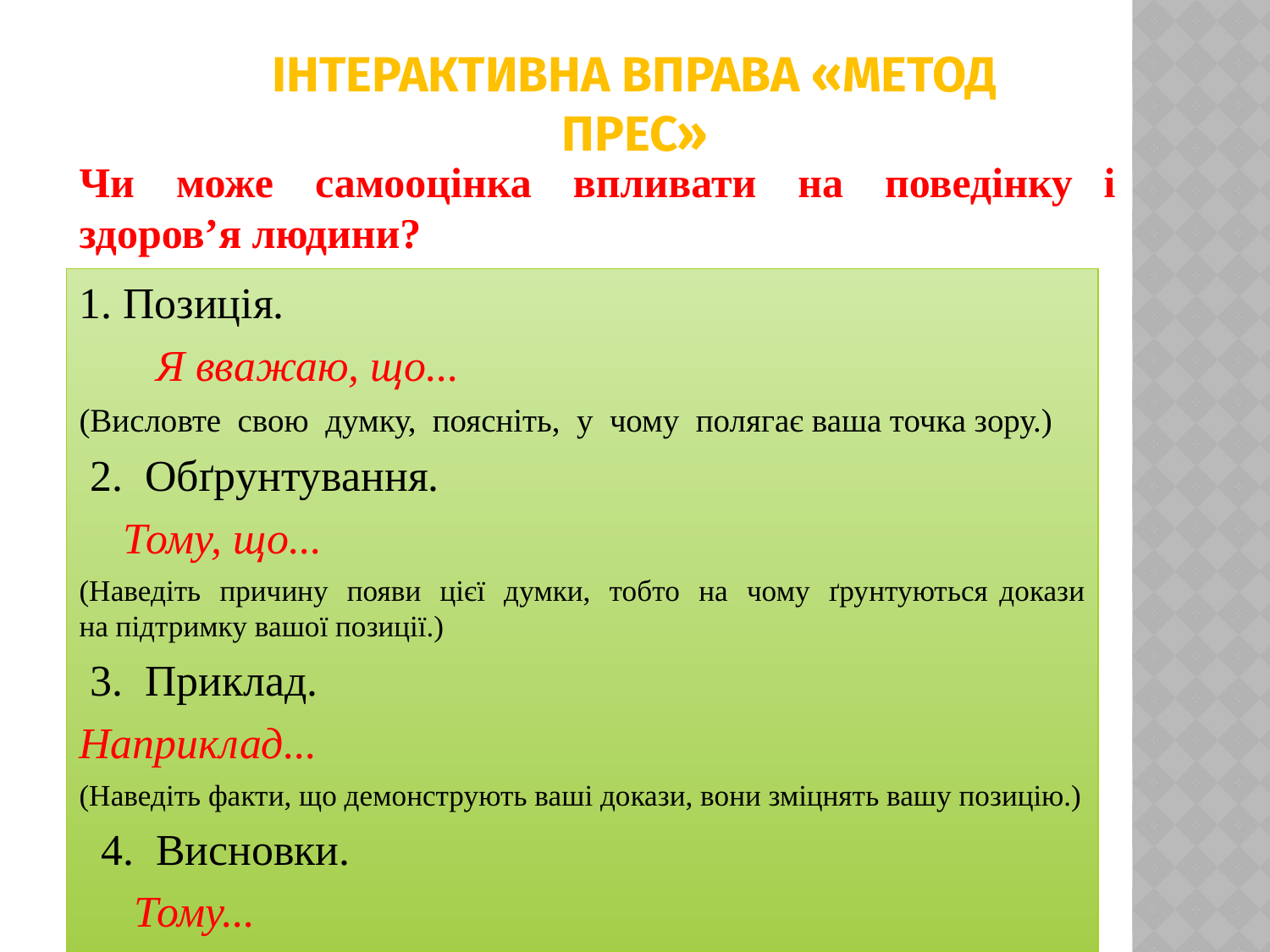

Інтерактивна вправа «Метод прес»
Чи  може  самооцінка  впливати  на  поведінку і здоров’я людини?
1. Позиція.
       Я вважаю, що...
(Висловте  свою  думку,  поясніть,  у  чому  полягає ваша точка зору.)
 2.  Обґрунтування.
    Тому, що...
(Наведіть  причину  появи  цієї  думки,  тобто  на  чому  ґрунтуються докази на підтримку вашої позиції.)
 3.  Приклад.
Наприклад...
(Наведіть факти, що демонструють ваші докази, вони зміцнять вашу позицію.)
  4.  Висновки.
     Тому...